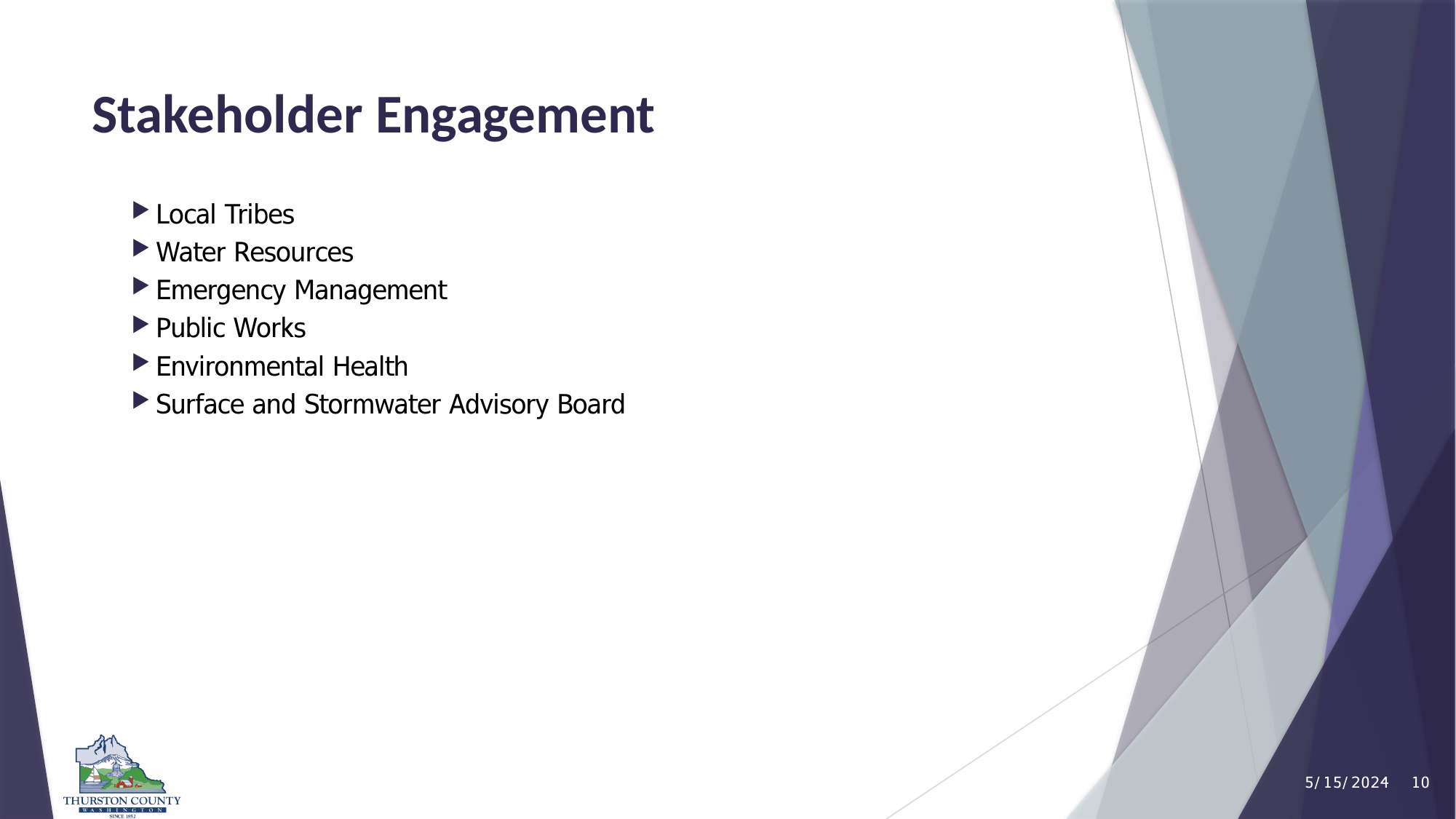

# Stakeholder Engagement

Local Tribes
Water Resources
Emergency Management
Public Works
Environmental Health
Surface and Stormwater Advisory Board
5/15/2024
10